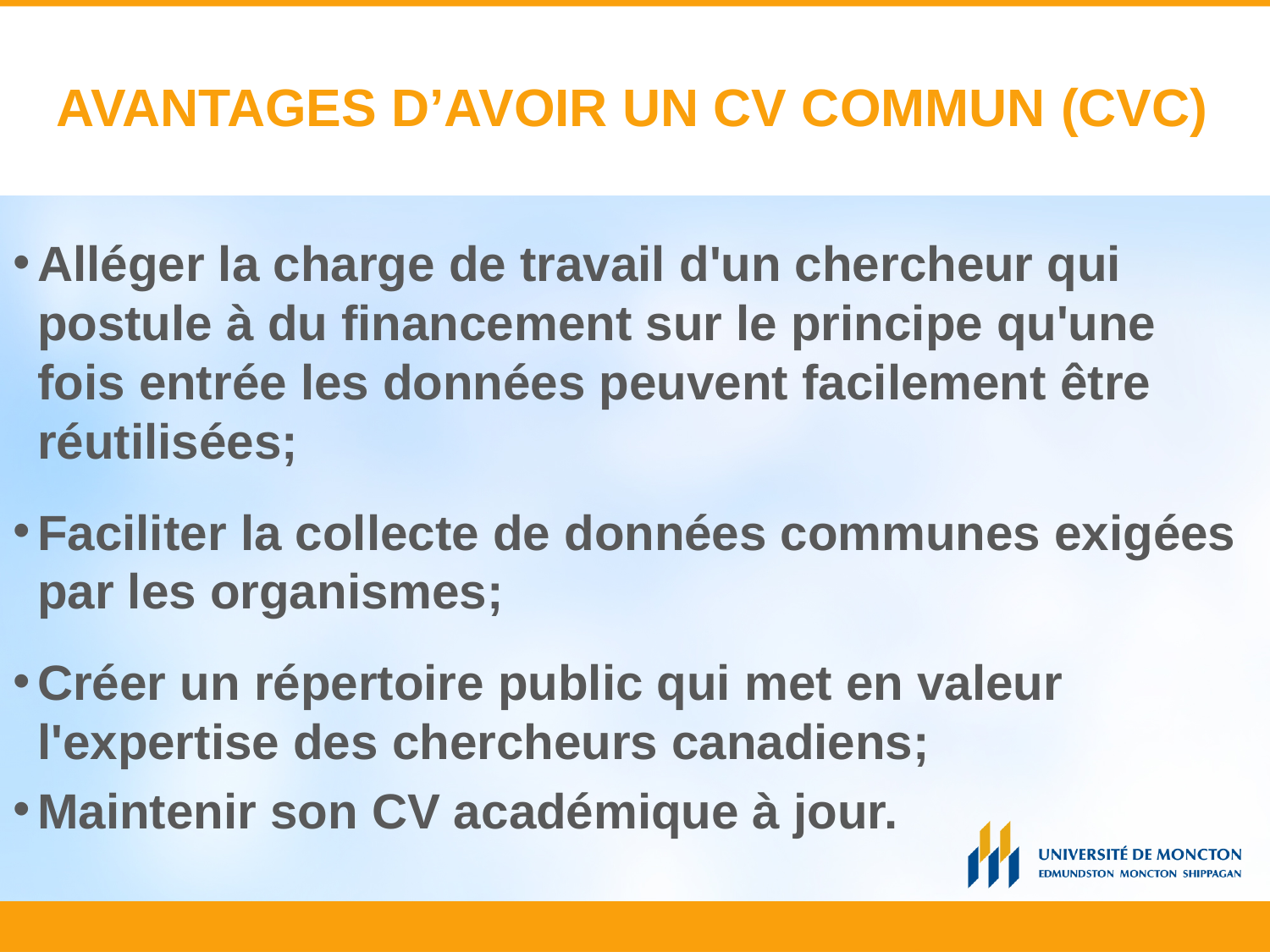

# AVANTAGES D’AVOIR UN CV COMMUN (CVC)

Alléger la charge de travail d'un chercheur qui postule à du financement sur le principe qu'une fois entrée les données peuvent facilement être réutilisées;

Faciliter la collecte de données communes exigées par les organismes;

Créer un répertoire public qui met en valeur l'expertise des chercheurs canadiens;
Maintenir son CV académique à jour.